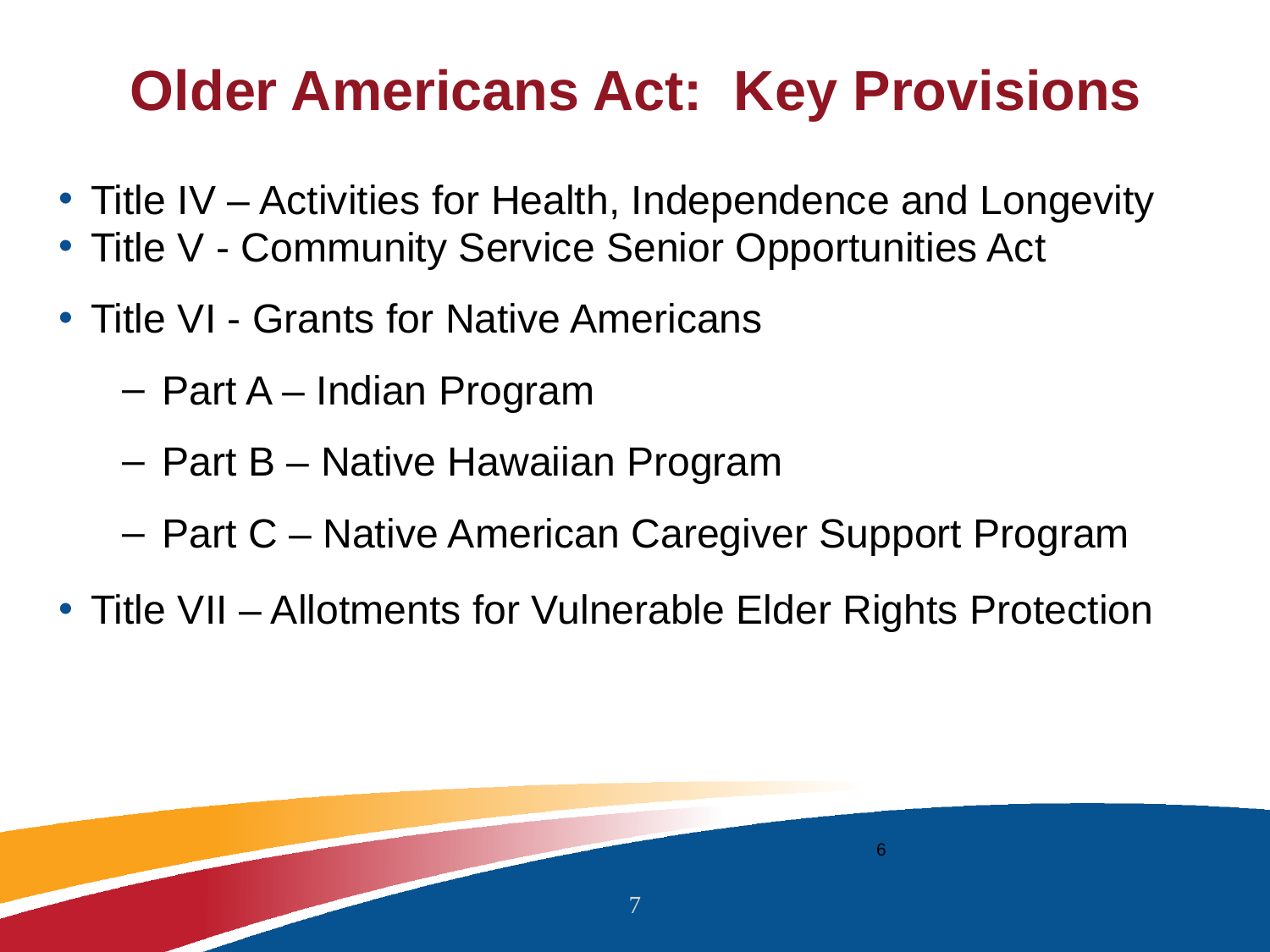

Older Americans Act:  Key Provisions
Title IV – Activities for Health, Independence and Longevity
Title V - Community Service Senior Opportunities Act
Title VI - Grants for Native Americans
Part A – Indian Program
Part B – Native Hawaiian Program
Part C – Native American Caregiver Support Program
Title VII – Allotments for Vulnerable Elder Rights Protection
6

7